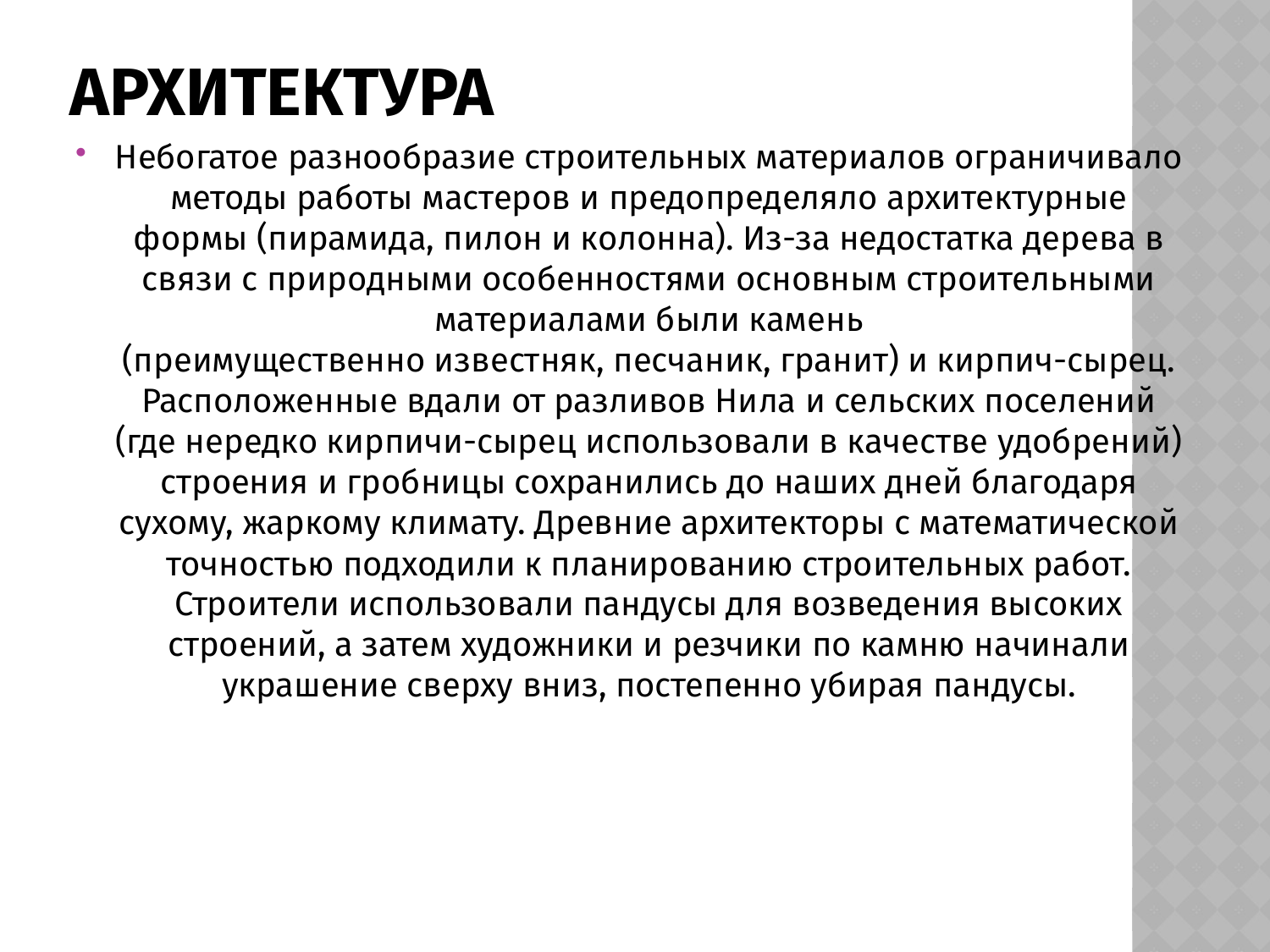

# Архитектура
Небогатое разнообразие строительных материалов ограничивало методы работы мастеров и предопределяло архитектурные формы (пирамида, пилон и колонна). Из-за недостатка дерева в связи с природными особенностями основным строительными материалами были камень (преимущественно известняк, песчаник, гранит) и кирпич-сырец. Расположенные вдали от разливов Нила и сельских поселений (где нередко кирпичи-сырец использовали в качестве удобрений) строения и гробницы сохранились до наших дней благодаря сухому, жаркому климату. Древние архитекторы с математической точностью подходили к планированию строительных работ. Строители использовали пандусы для возведения высоких строений, а затем художники и резчики по камню начинали украшение сверху вниз, постепенно убирая пандусы.